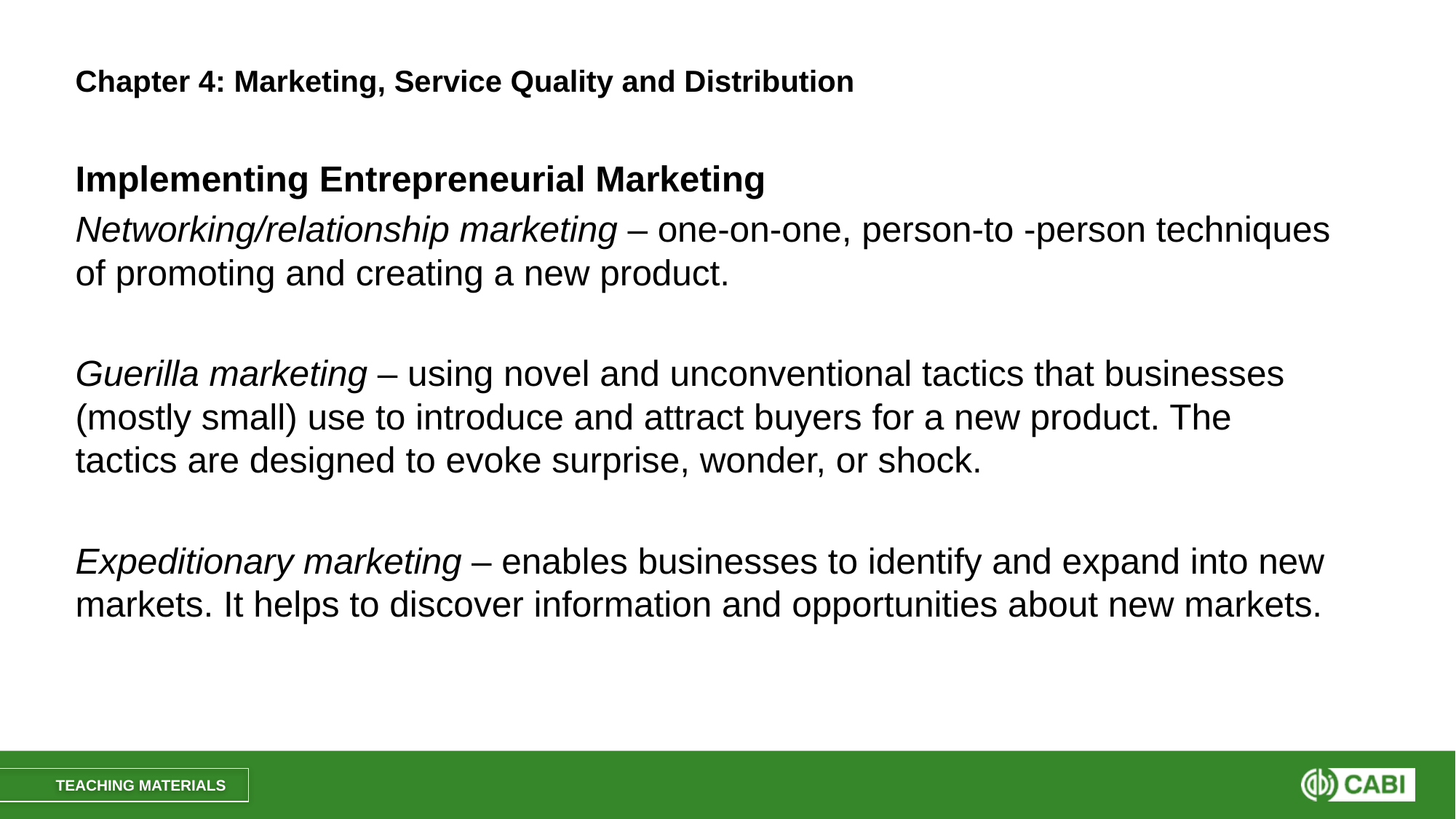

# Chapter 4: Marketing, Service Quality and Distribution
Implementing Entrepreneurial Marketing
Networking/relationship marketing – one-on-one, person-to -person techniques of promoting and creating a new product.

Guerilla marketing – using novel and unconventional tactics that businesses (mostly small) use to introduce and attract buyers for a new product. The tactics are designed to evoke surprise, wonder, or shock.

Expeditionary marketing – enables businesses to identify and expand into new markets. It helps to discover information and opportunities about new markets.